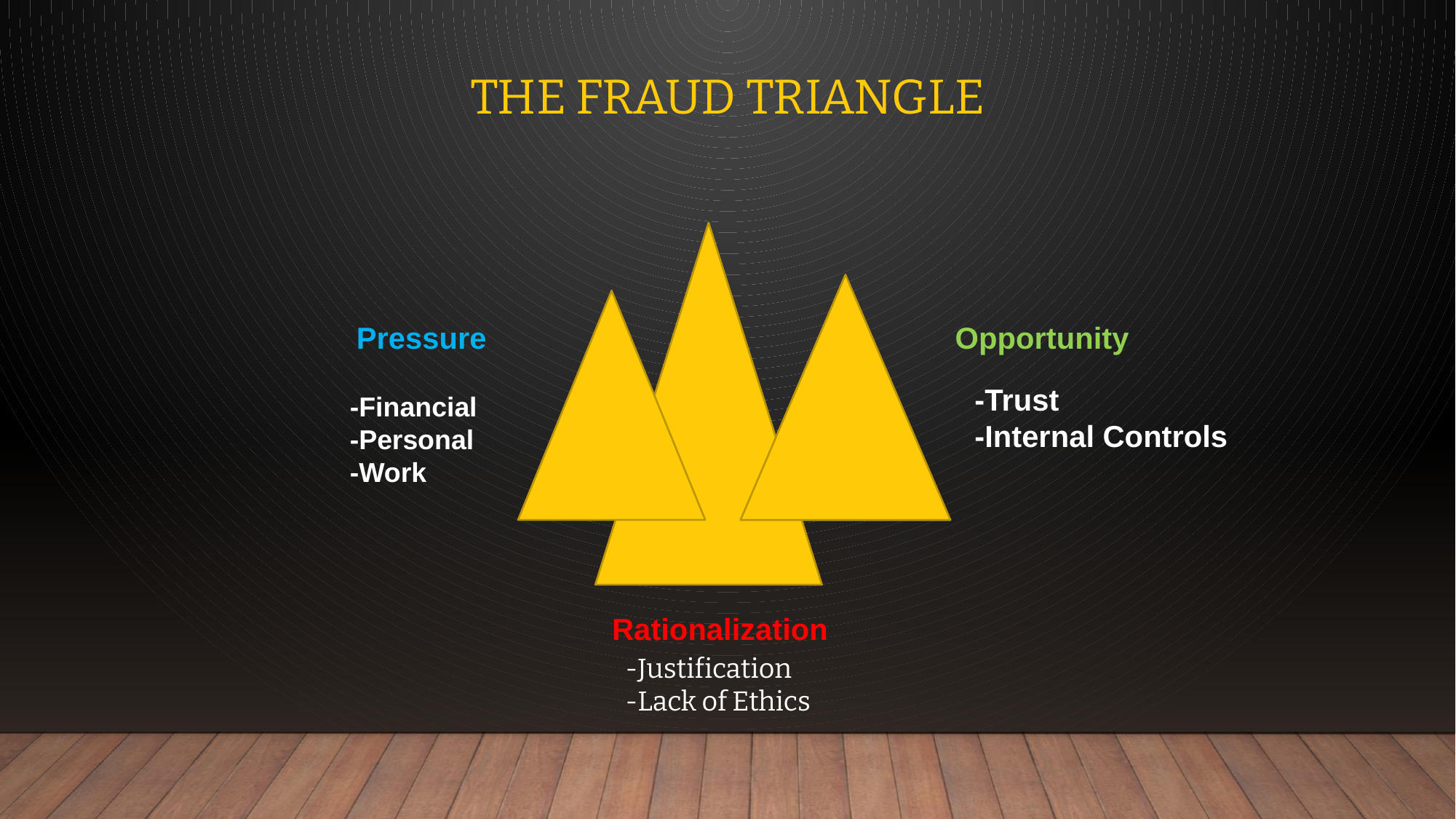

# The fraud triangle

Pressure
Opportunity
-Trust
-Internal Controls
-Financial
-Personal
-Work
Rationalization
-Justification
-Lack of Ethics